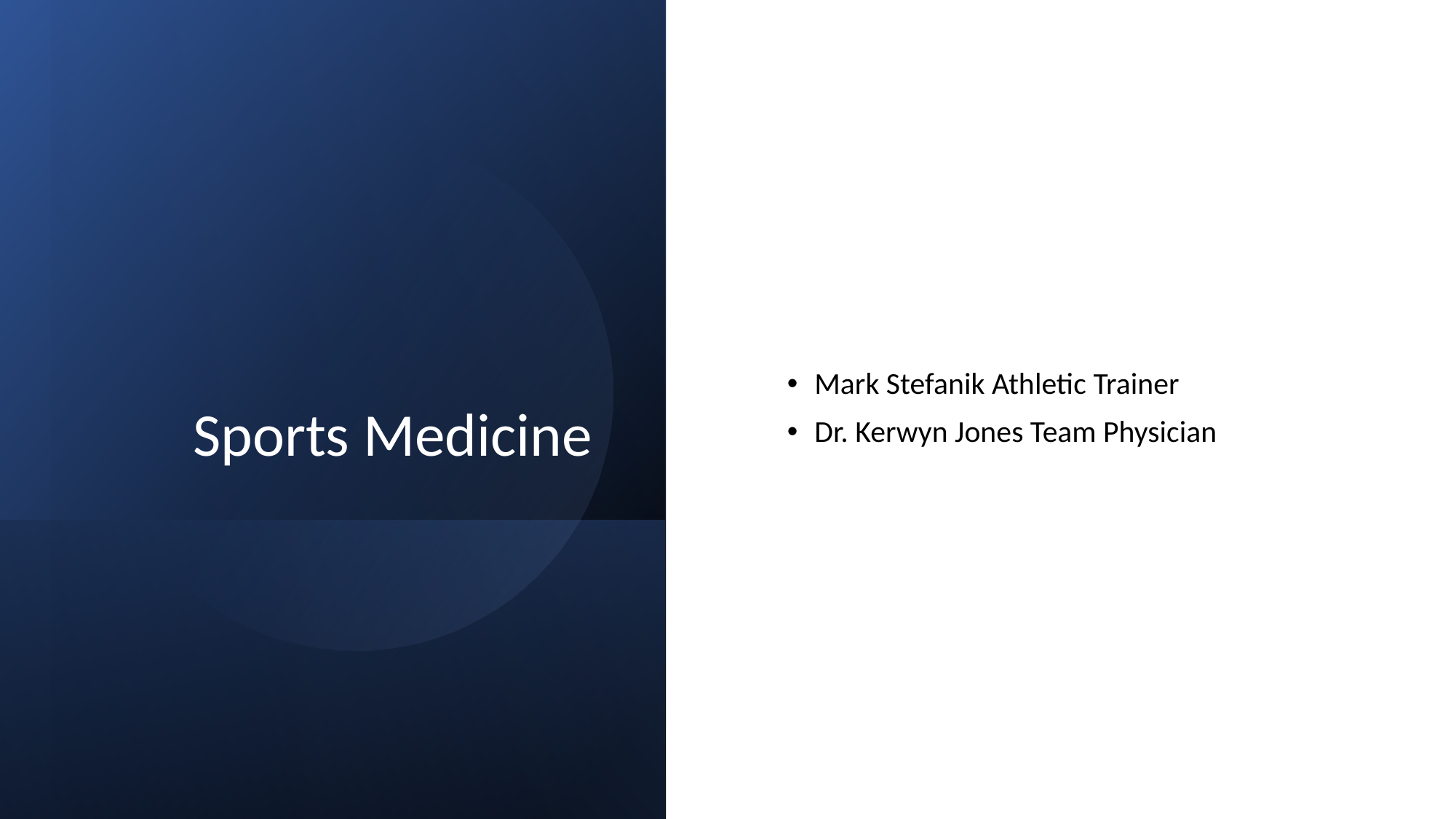

# Sports Medicine

Mark Stefanik Athletic Trainer
Dr. Kerwyn Jones Team Physician